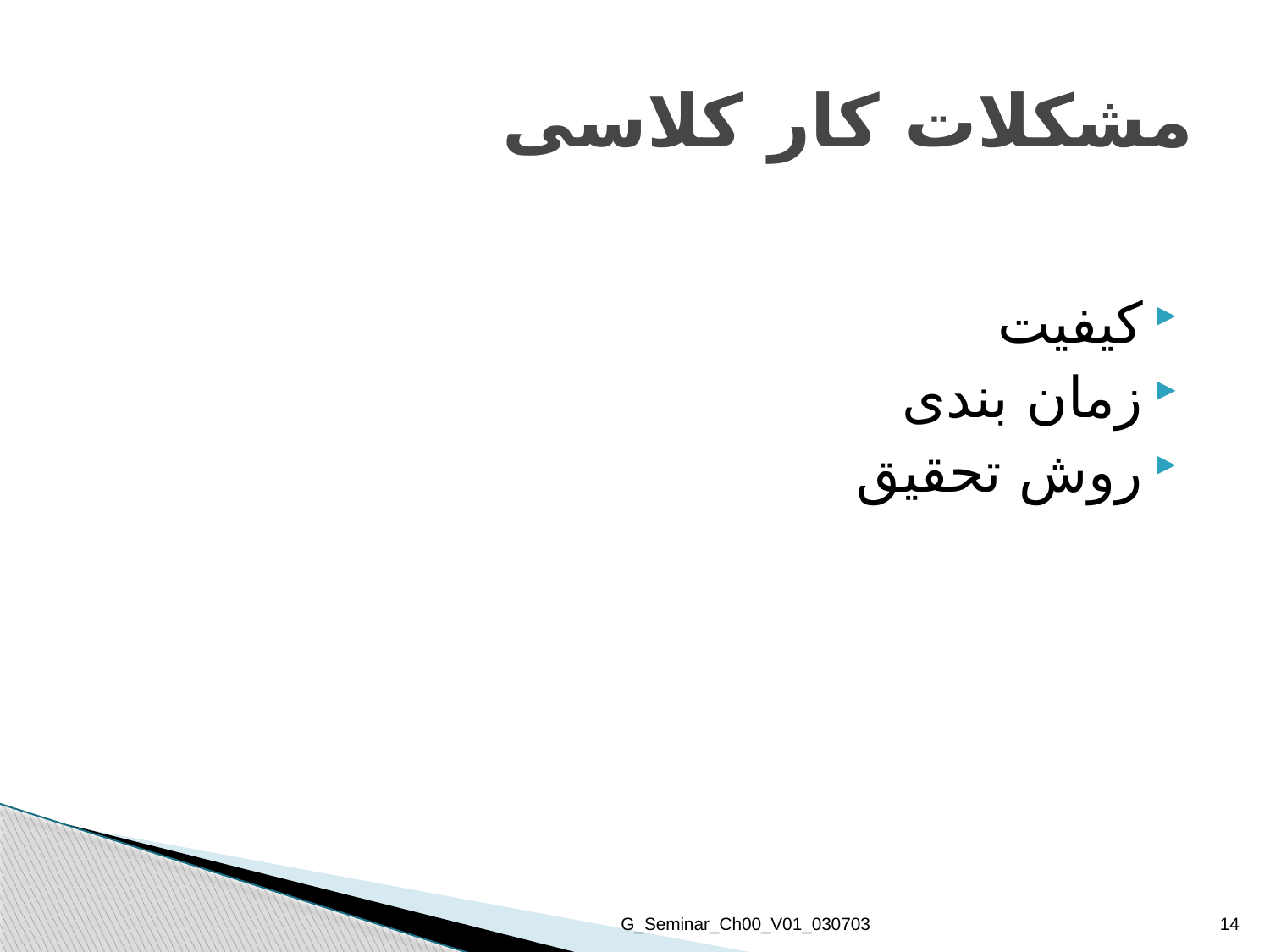

# مشکلات کار کلاسی

کیفیت
زمان بندی
روش تحقیق
G_Seminar_Ch00_V01_030703
14